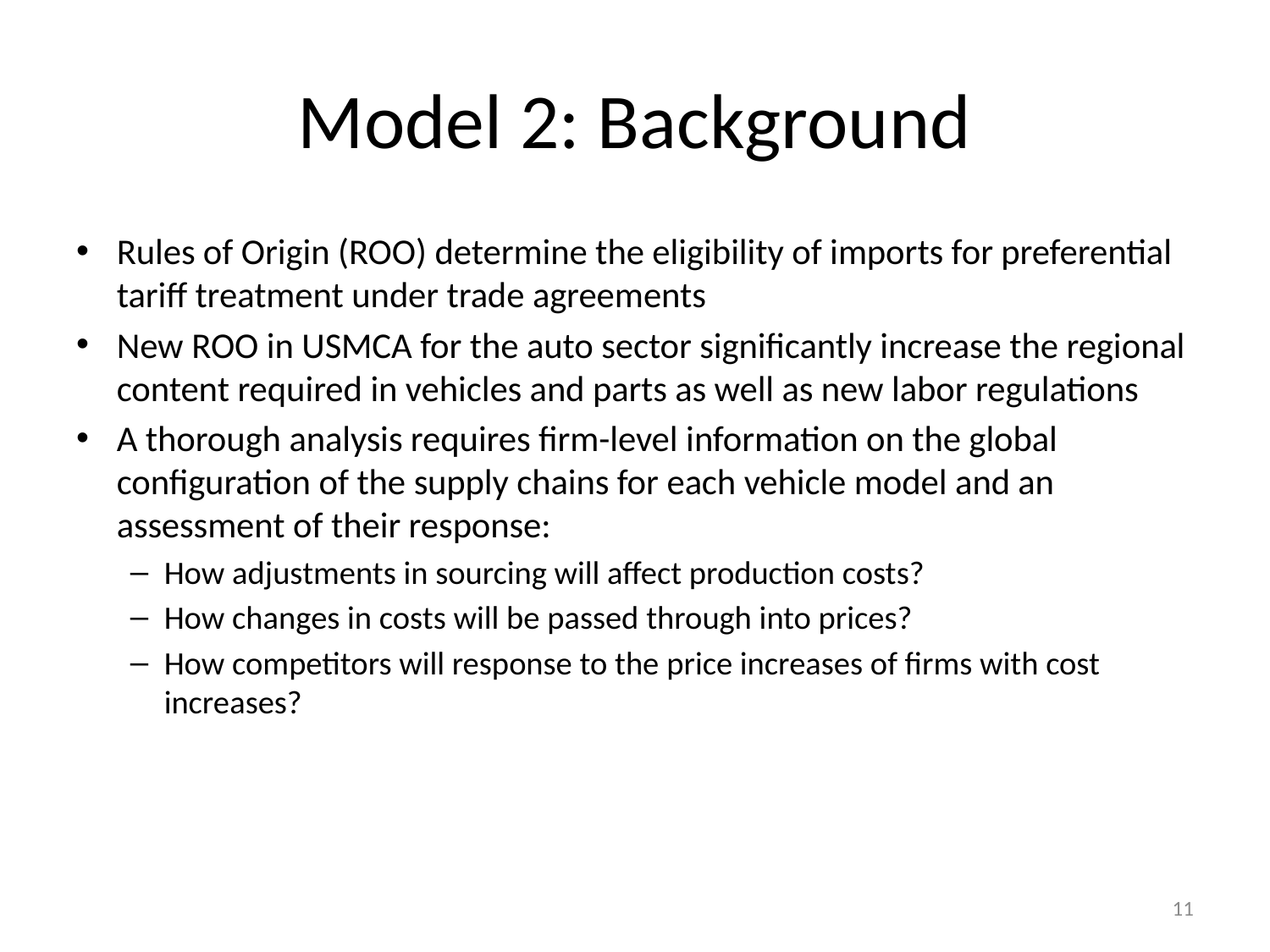

# Model 2: Background
Rules of Origin (ROO) determine the eligibility of imports for preferential tariff treatment under trade agreements
New ROO in USMCA for the auto sector significantly increase the regional content required in vehicles and parts as well as new labor regulations
A thorough analysis requires firm-level information on the global configuration of the supply chains for each vehicle model and an assessment of their response:
How adjustments in sourcing will affect production costs?
How changes in costs will be passed through into prices?
How competitors will response to the price increases of firms with cost increases?
11